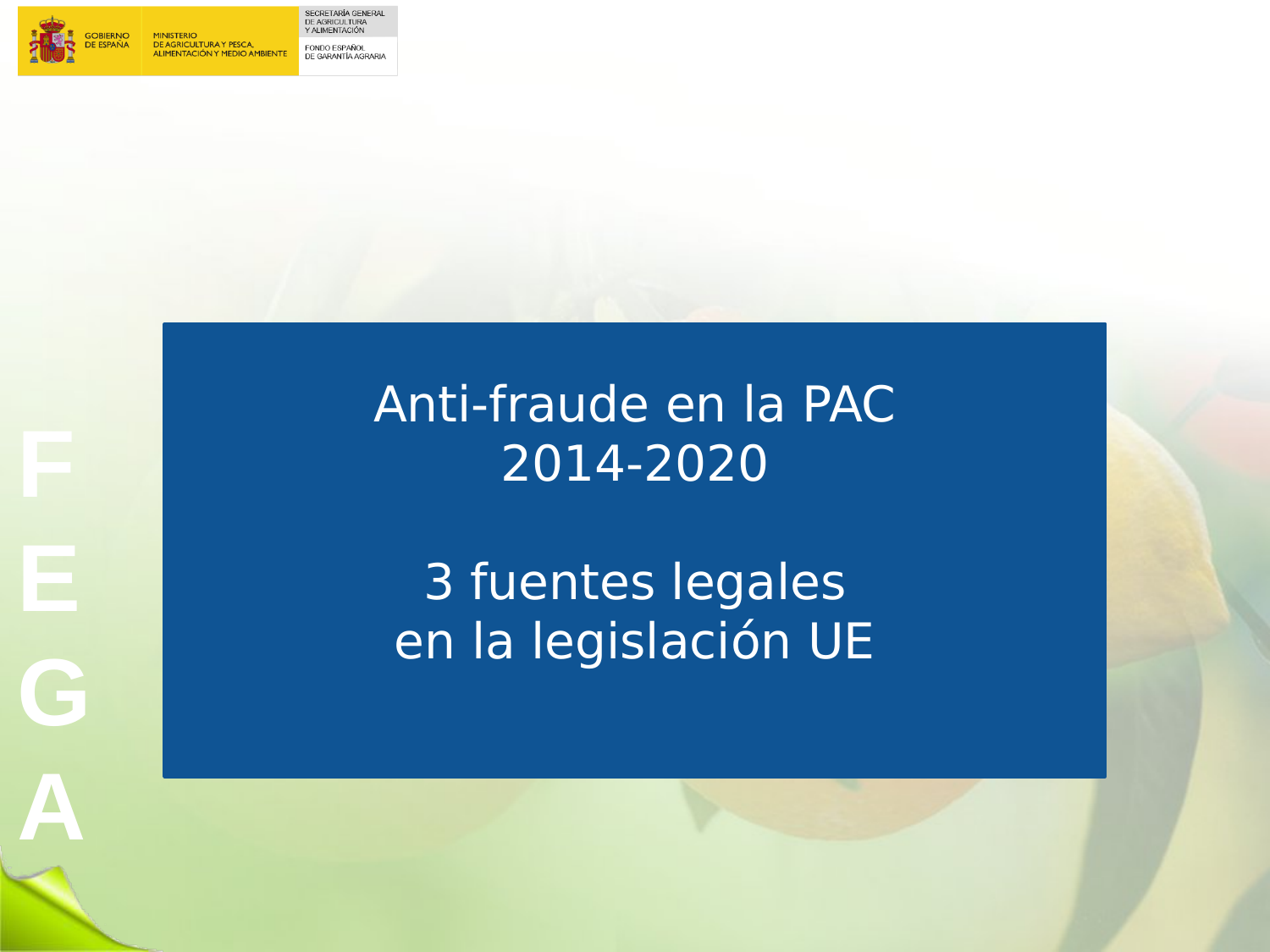

Anti-fraude en la PAC
2014-2020

3 fuentes legales
en la legislación UE